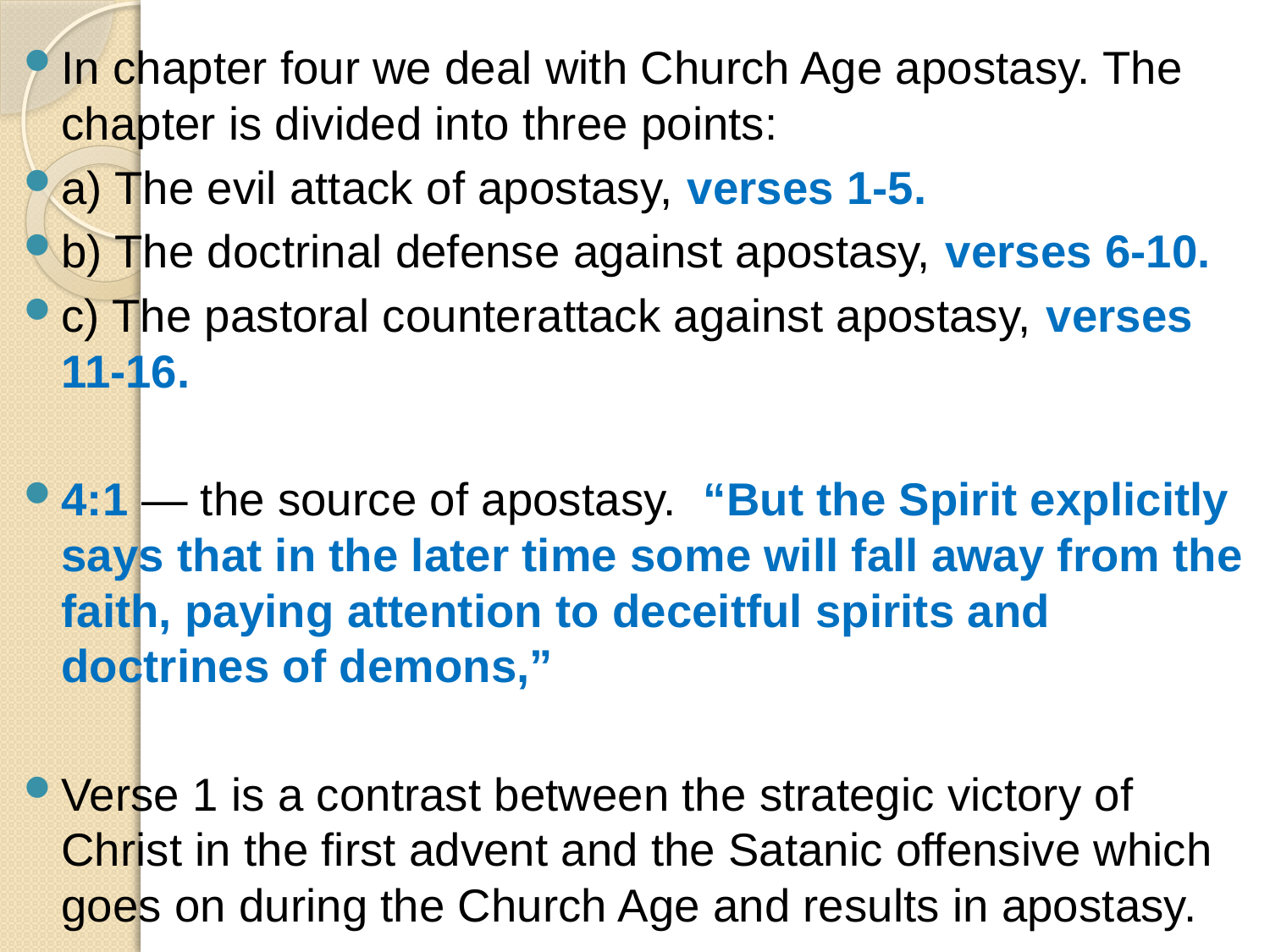

In chapter four we deal with Church Age apostasy. The chapter is divided into three points:
a) The evil attack of apostasy, verses 1-5.
b) The doctrinal defense against apostasy, verses 6-10.
c) The pastoral counterattack against apostasy, verses 11-16.

4:1 — the source of apostasy.  “But the Spirit explicitly says that in the later time some will fall away from the faith, paying attention to deceitful spirits and doctrines of demons,”

Verse 1 is a contrast between the strategic victory of Christ in the first advent and the Satanic offensive which goes on during the Church Age and results in apostasy.